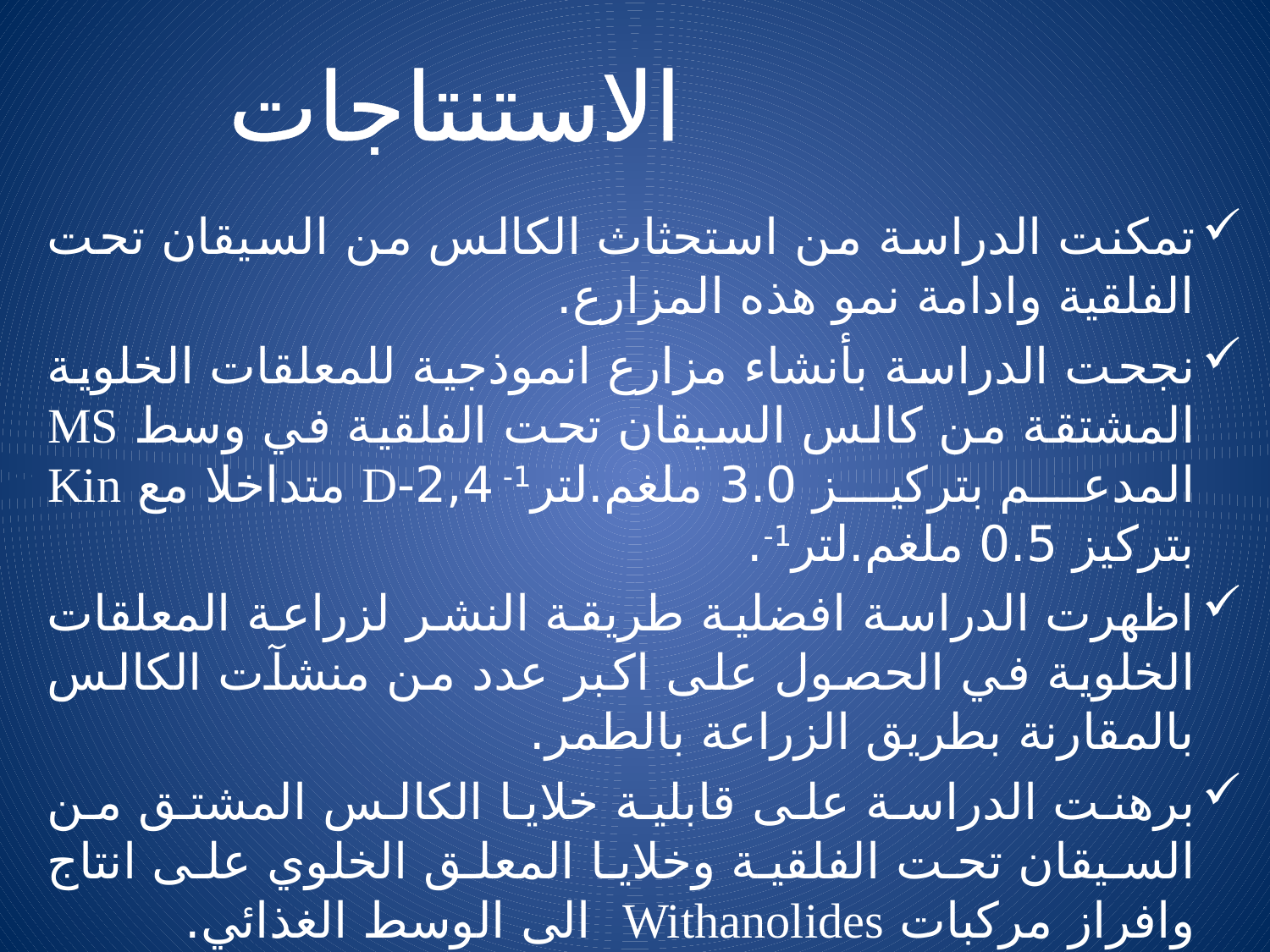

الاستنتاجات

تمكنت الدراسة من استحثاث الكالس من السيقان تحت الفلقية وادامة نمو هذه المزارع.
نجحت الدراسة بأنشاء مزارع انموذجية للمعلقات الخلوية المشتقة من كالس السيقان تحت الفلقية في وسط MS المدعم بتركيز 3.0 ملغم.لتر1- 2,4-D متداخلا مع Kin بتركيز 0.5 ملغم.لتر1-.
اظهرت الدراسة افضلية طريقة النشر لزراعة المعلقات الخلوية في الحصول على اكبر عدد من منشآت الكالس بالمقارنة بطريق الزراعة بالطمر.
برهنت الدراسة على قابلية خلايا الكالس المشتق من السيقان تحت الفلقية وخلايا المعلق الخلوي على انتاج وافراز مركبات Withanolides  الى الوسط الغذائي.